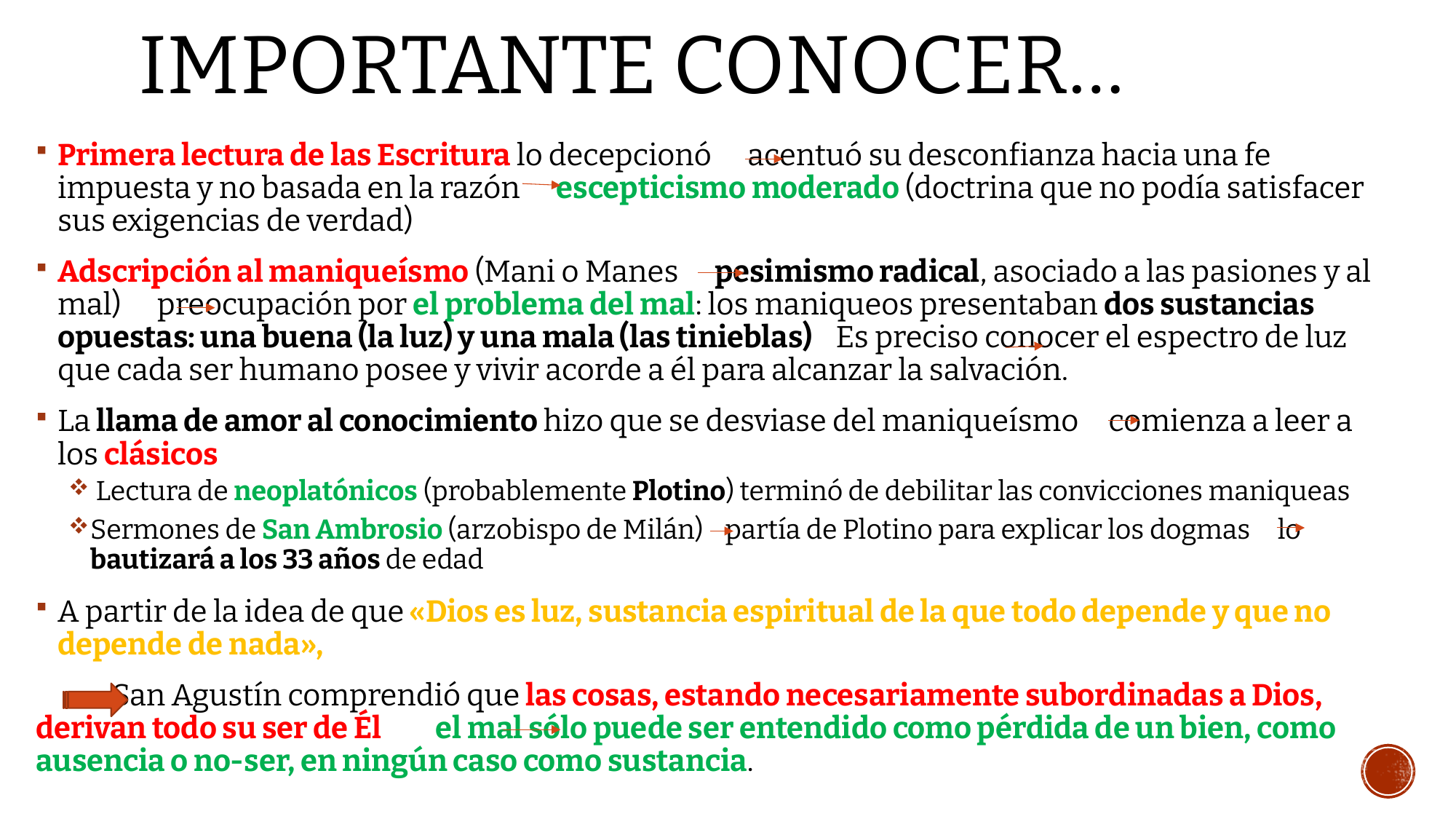

# Importante conocer…
Primera lectura de las Escritura lo decepcionó      acentuó su desconfianza hacia una fe impuesta y no basada en la razón      escepticismo moderado (doctrina que no podía satisfacer sus exigencias de verdad)
Adscripción al maniqueísmo (Mani o Manes      pesimismo radical, asociado a las pasiones y al mal)      preocupación por el problema del mal: los maniqueos presentaban dos sustancias opuestas: una buena (la luz) y una mala (las tinieblas)    Es preciso conocer el espectro de luz que cada ser humano posee y vivir acorde a él para alcanzar la salvación.
La llama de amor al conocimiento hizo que se desviase del maniqueísmo     comienza a leer a los clásicos
 Lectura de neoplatónicos (probablemente Plotino) terminó de debilitar las convicciones maniqueas
Sermones de San Ambrosio (arzobispo de Milán)    partía de Plotino para explicar los dogmas     lo bautizará a los 33 años de edad
A partir de la idea de que «Dios es luz, sustancia espiritual de la que todo depende y que no depende de nada»,
              San Agustín comprendió que las cosas, estando necesariamente subordinadas a Dios, derivan todo su ser de Él         el mal sólo puede ser entendido como pérdida de un bien, como ausencia o no-ser, en ningún caso como sustancia.